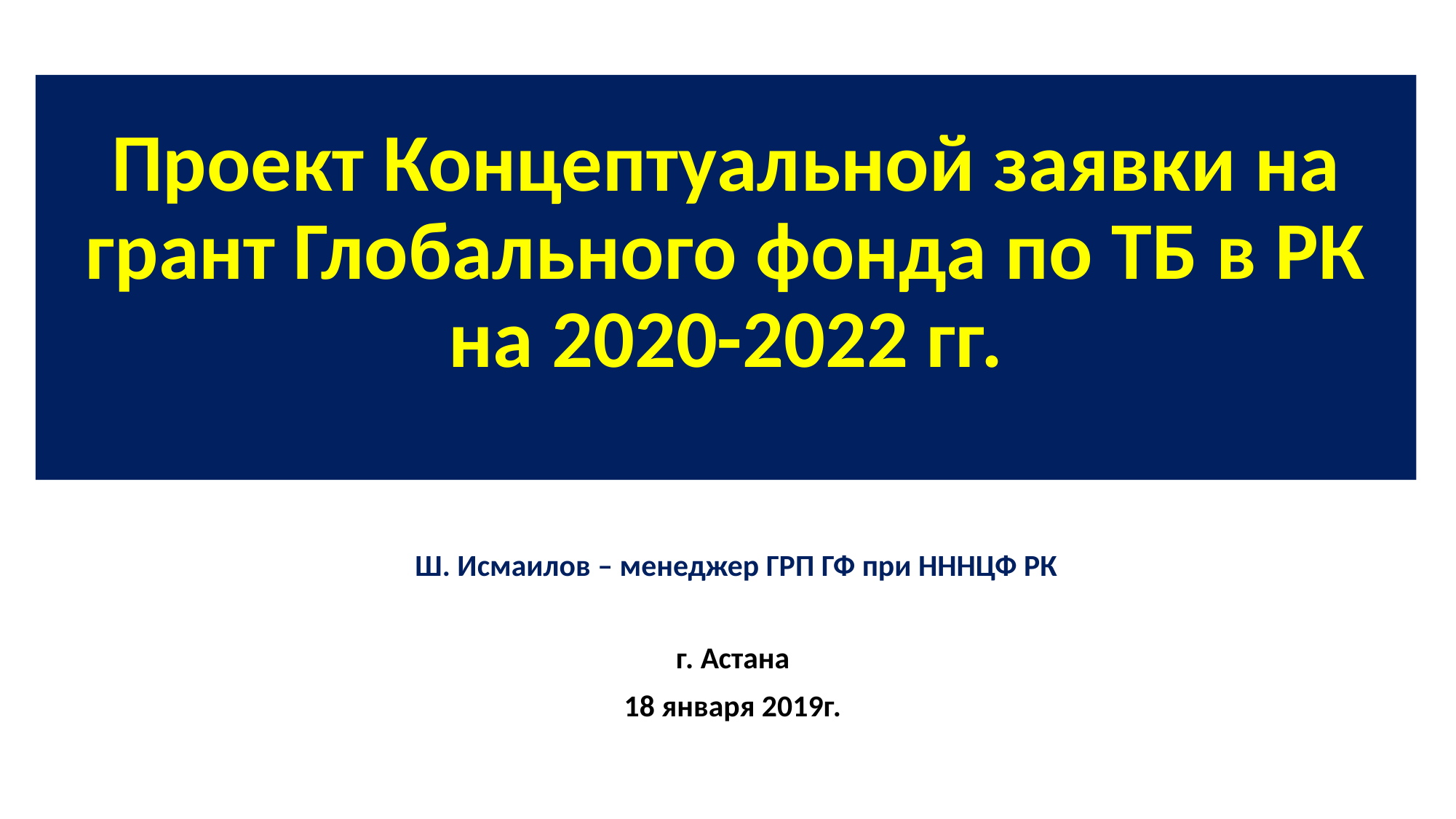

# Проект Концептуальной заявки на грант Глобального фонда по ТБ в РК на 2020-2022 гг.
Ш. Исмаилов – менеджер ГРП ГФ при НННЦФ РК

г. Астана
18 января 2019г.